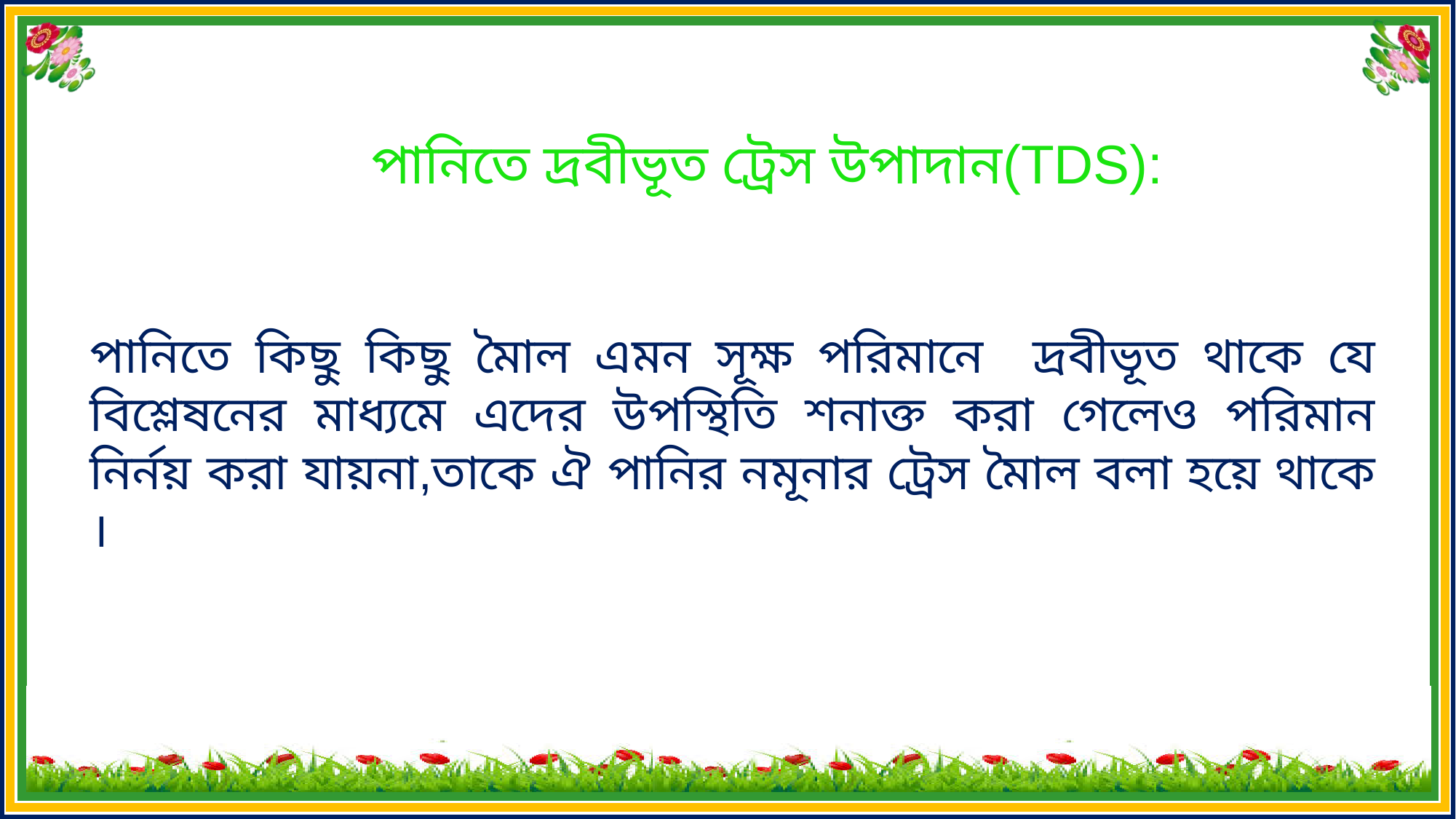

পানিতে দ্রবীভূত ট্রেস উপাদান(TDS):
পানিতে কিছু কিছু মৈাল এমন সূক্ষ পরিমানে  দ্রবীভূত থাকে যে বিশ্লেষনের মাধ্যমে এদের উপস্থিতি শনাক্ত করা গেলেও পরিমান নির্নয় করা যায়না,তাকে ঐ পানির নমূনার ট্রেস মৈাল বলা হয়ে থাকে ।